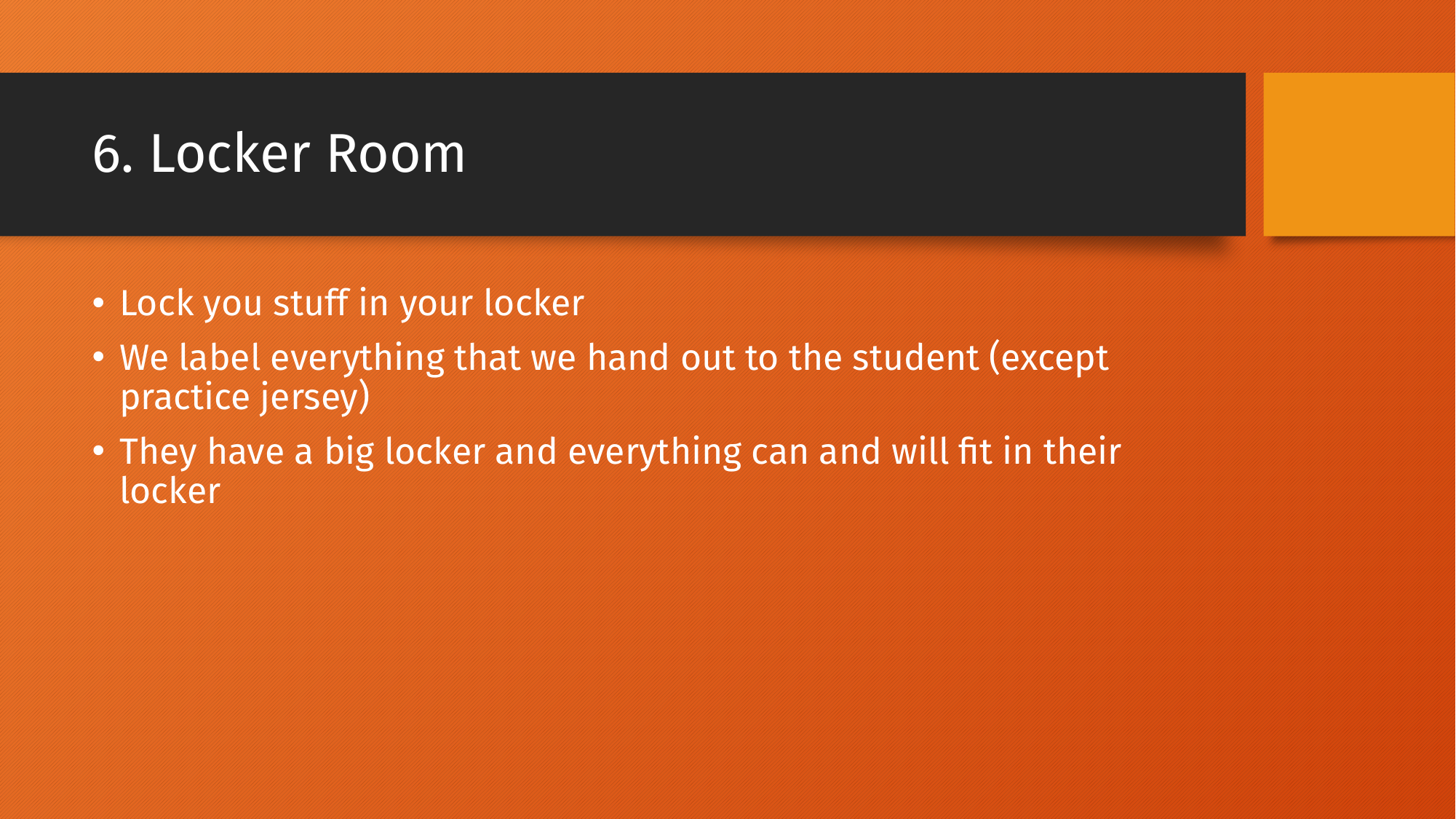

# 6. Locker Room
Lock you stuff in your locker
We label everything that we hand out to the student (except practice jersey)
They have a big locker and everything can and will fit in their locker